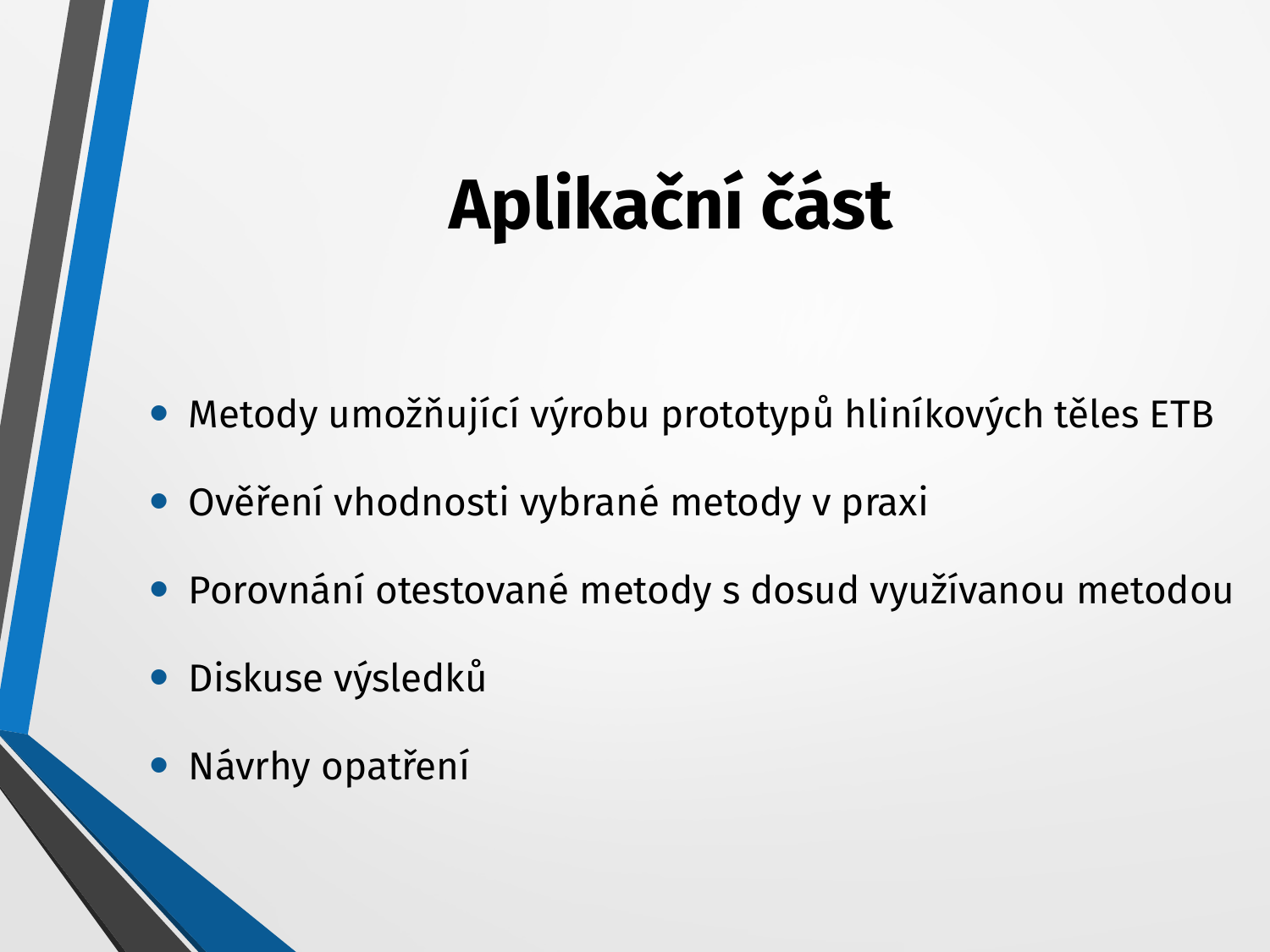

# Aplikační část
Metody umožňující výrobu prototypů hliníkových těles ETB
Ověření vhodnosti vybrané metody v praxi
Porovnání otestované metody s dosud využívanou metodou
Diskuse výsledků
Návrhy opatření